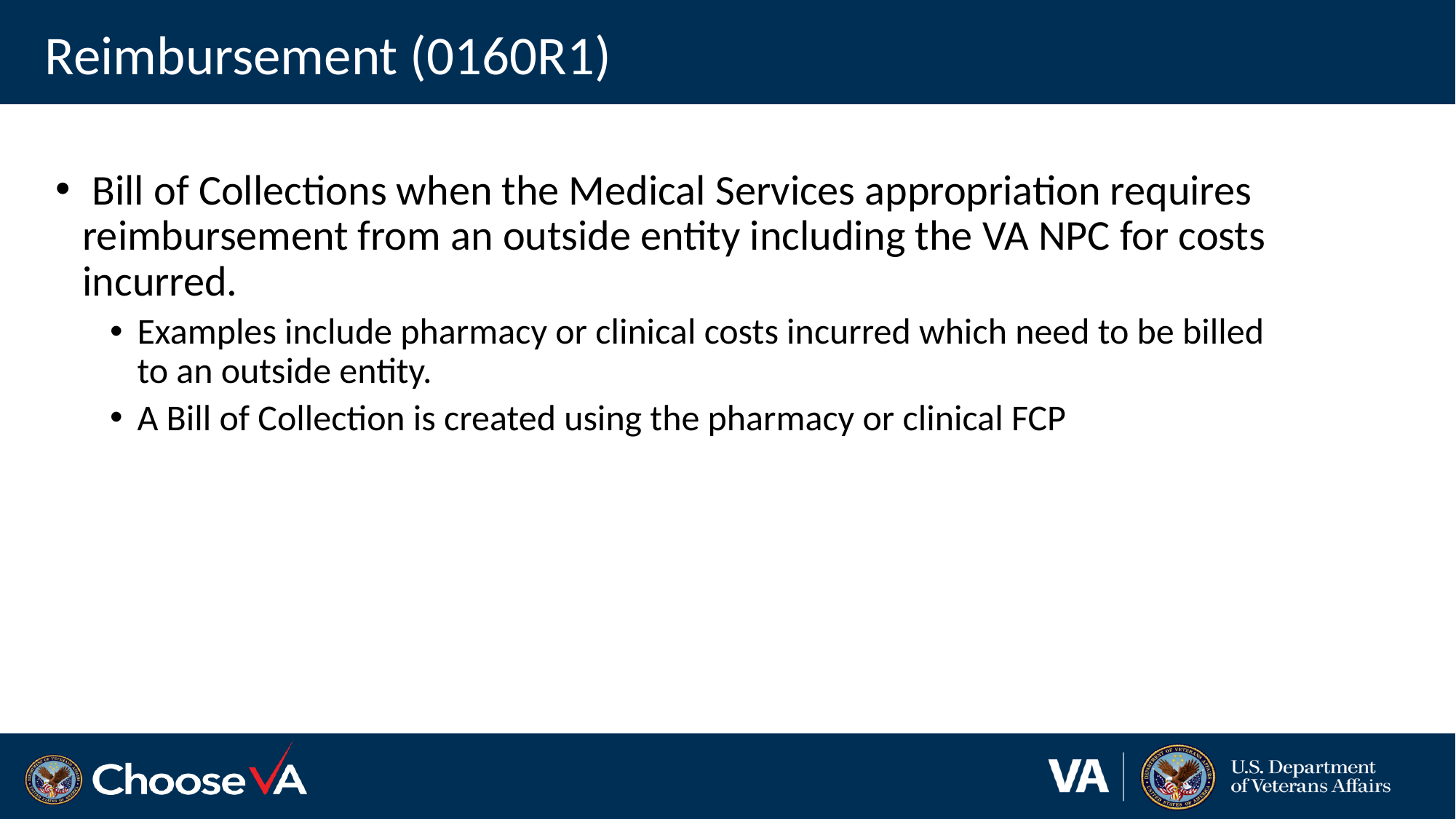

# Reimbursement (0160R1)
 Bill of Collections when the Medical Services appropriation requires reimbursement from an outside entity including the VA NPC for costs incurred.
Examples include pharmacy or clinical costs incurred which need to be billed to an outside entity.
A Bill of Collection is created using the pharmacy or clinical FCP